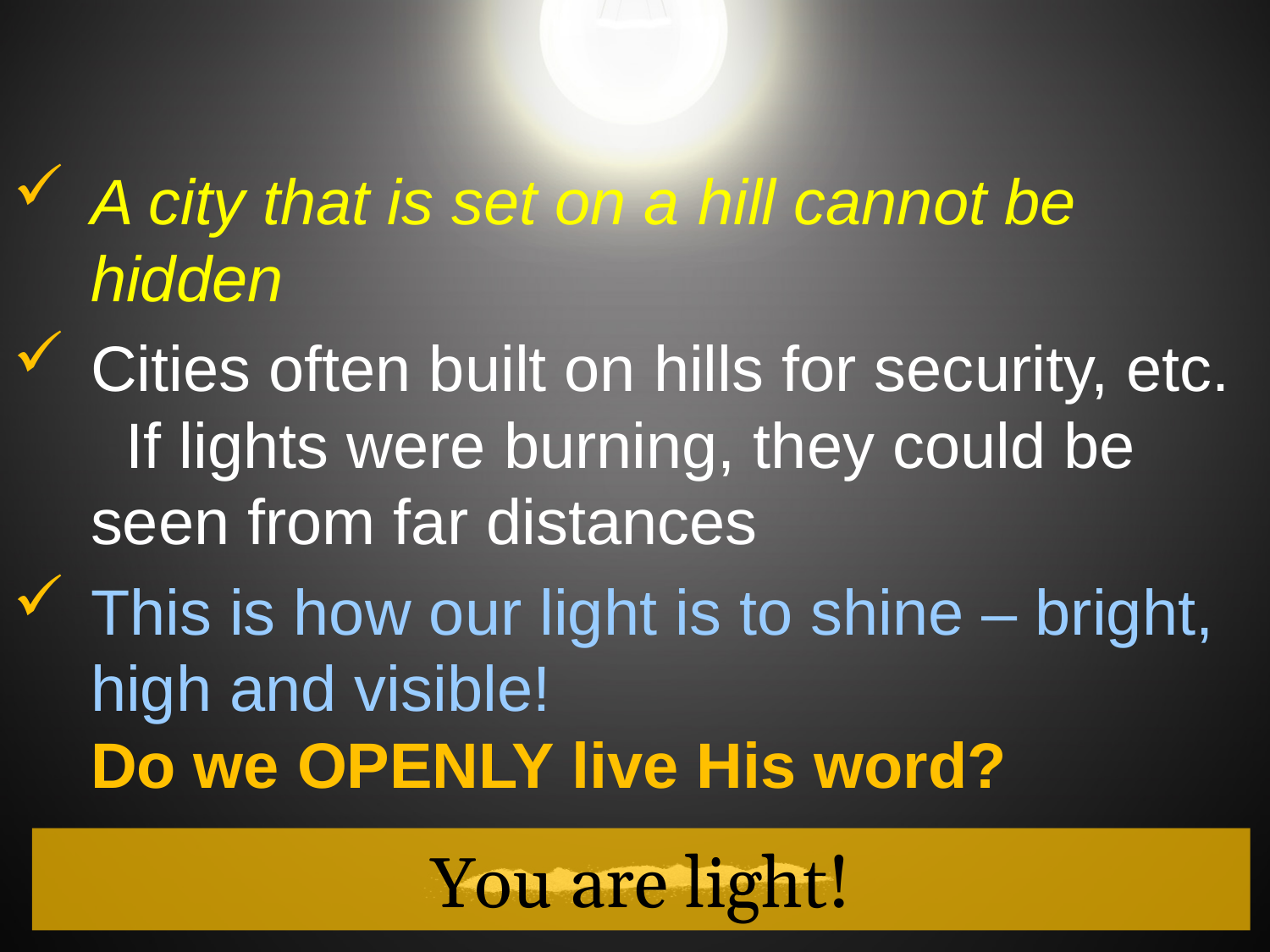

A city that is set on a hill cannot be hidden
Cities often built on hills for security, etc.   If lights were burning, they could be seen from far distances
This is how our light is to shine – bright, high and visible!
Do we OPENLY live His word?
You are light!